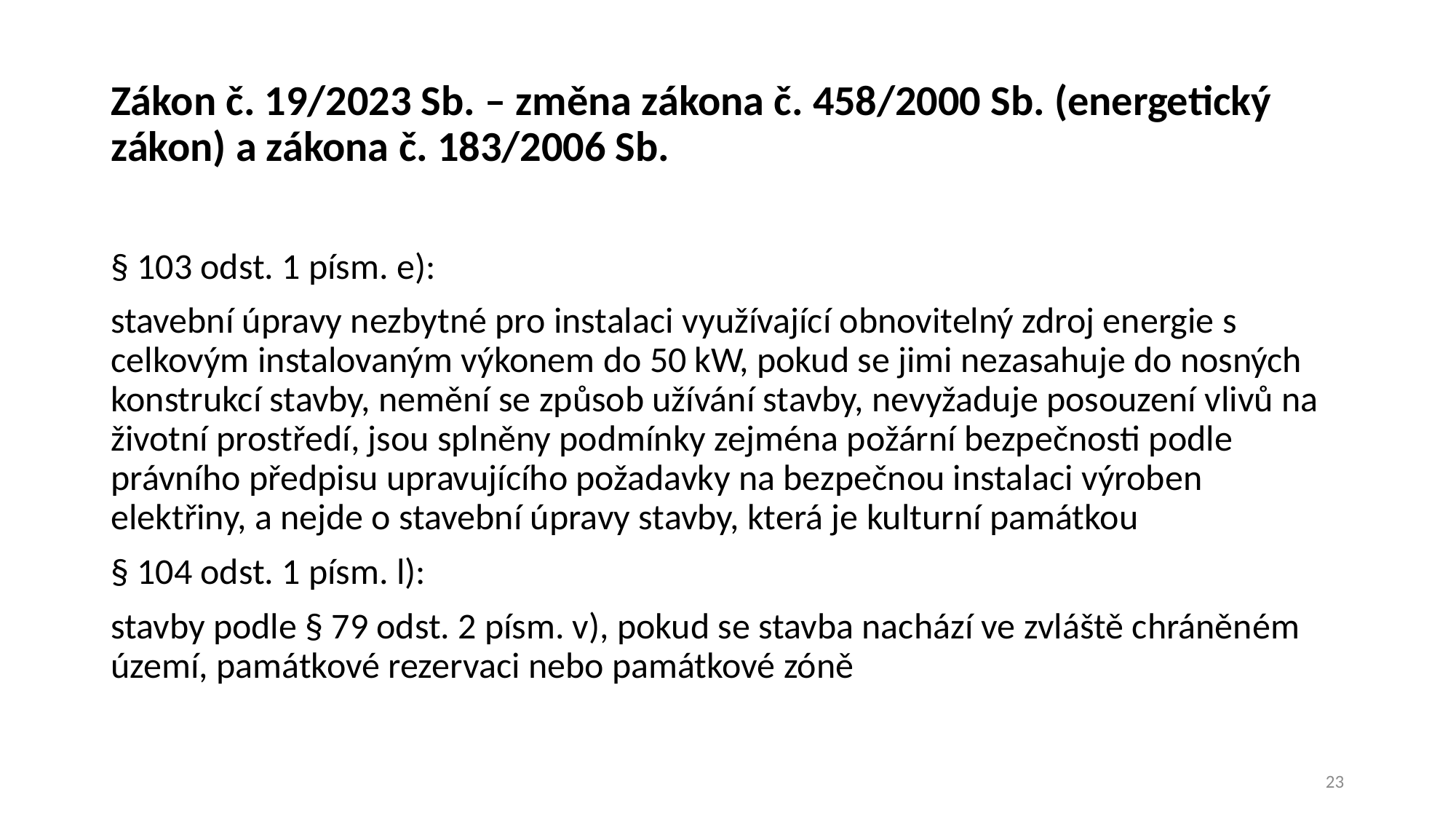

# Zákon č. 19/2023 Sb. – změna zákona č. 458/2000 Sb. (energetický zákon) a zákona č. 183/2006 Sb.

§ 103 odst. 1 písm. e):
stavební úpravy nezbytné pro instalaci využívající obnovitelný zdroj energie s celkovým instalovaným výkonem do 50 kW, pokud se jimi nezasahuje do nosných konstrukcí stavby, nemění se způsob užívání stavby, nevyžaduje posouzení vlivů na životní prostředí, jsou splněny podmínky zejména požární bezpečnosti podle právního předpisu upravujícího požadavky na bezpečnou instalaci výroben elektřiny, a nejde o stavební úpravy stavby, která je kulturní památkou
§ 104 odst. 1 písm. l):
stavby podle § 79 odst. 2 písm. v), pokud se stavba nachází ve zvláště chráněném území, památkové rezervaci nebo památkové zóně
23